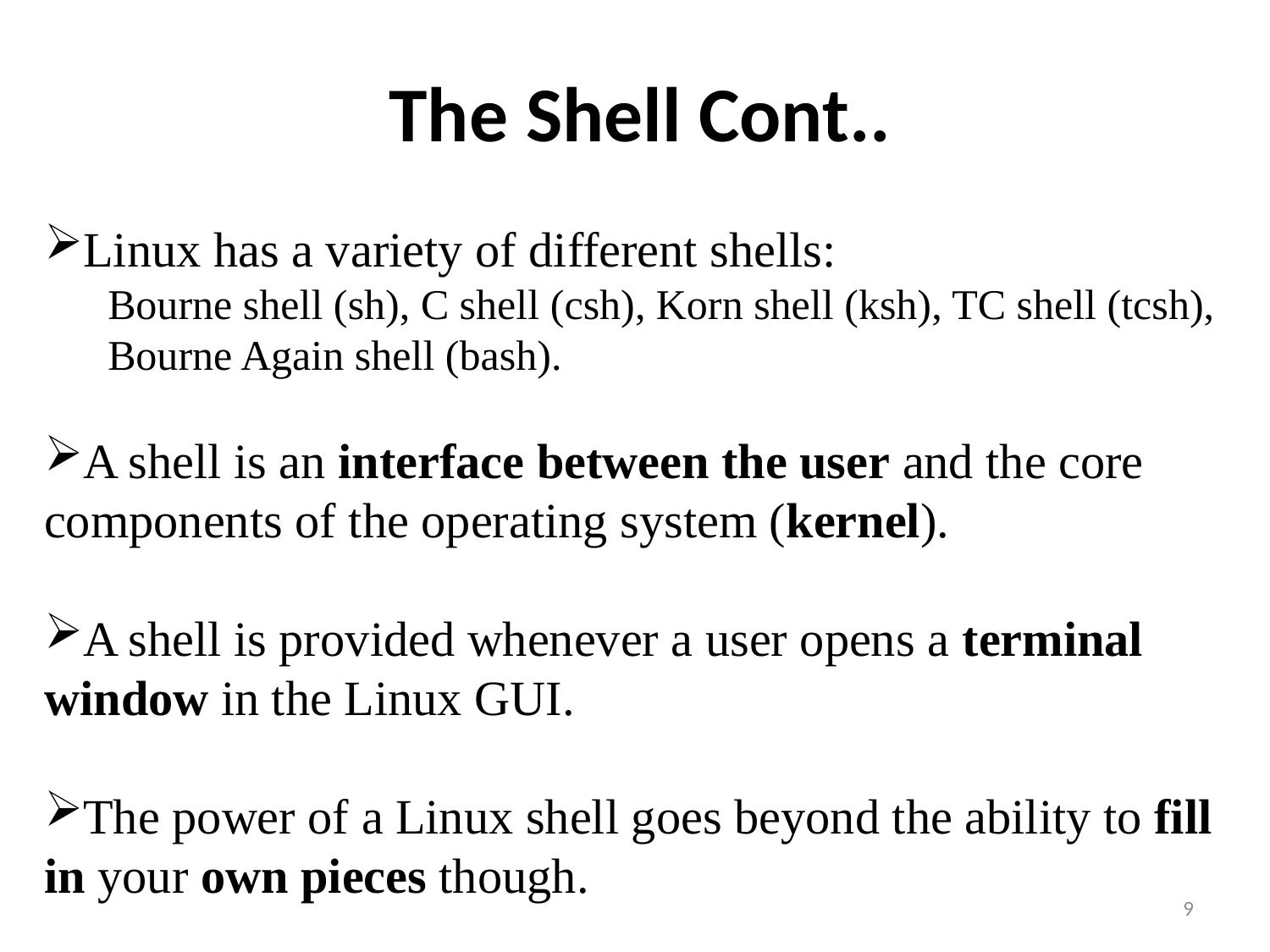

# The Shell Cont..
Linux has a variety of different shells:
Bourne shell (sh), C shell (csh), Korn shell (ksh), TC shell (tcsh), Bourne Again shell (bash).

A shell is an interface between the user and the core components of the operating system (kernel).

A shell is provided whenever a user opens a terminal window in the Linux GUI.

The power of a Linux shell goes beyond the ability to fill in your own pieces though.
9